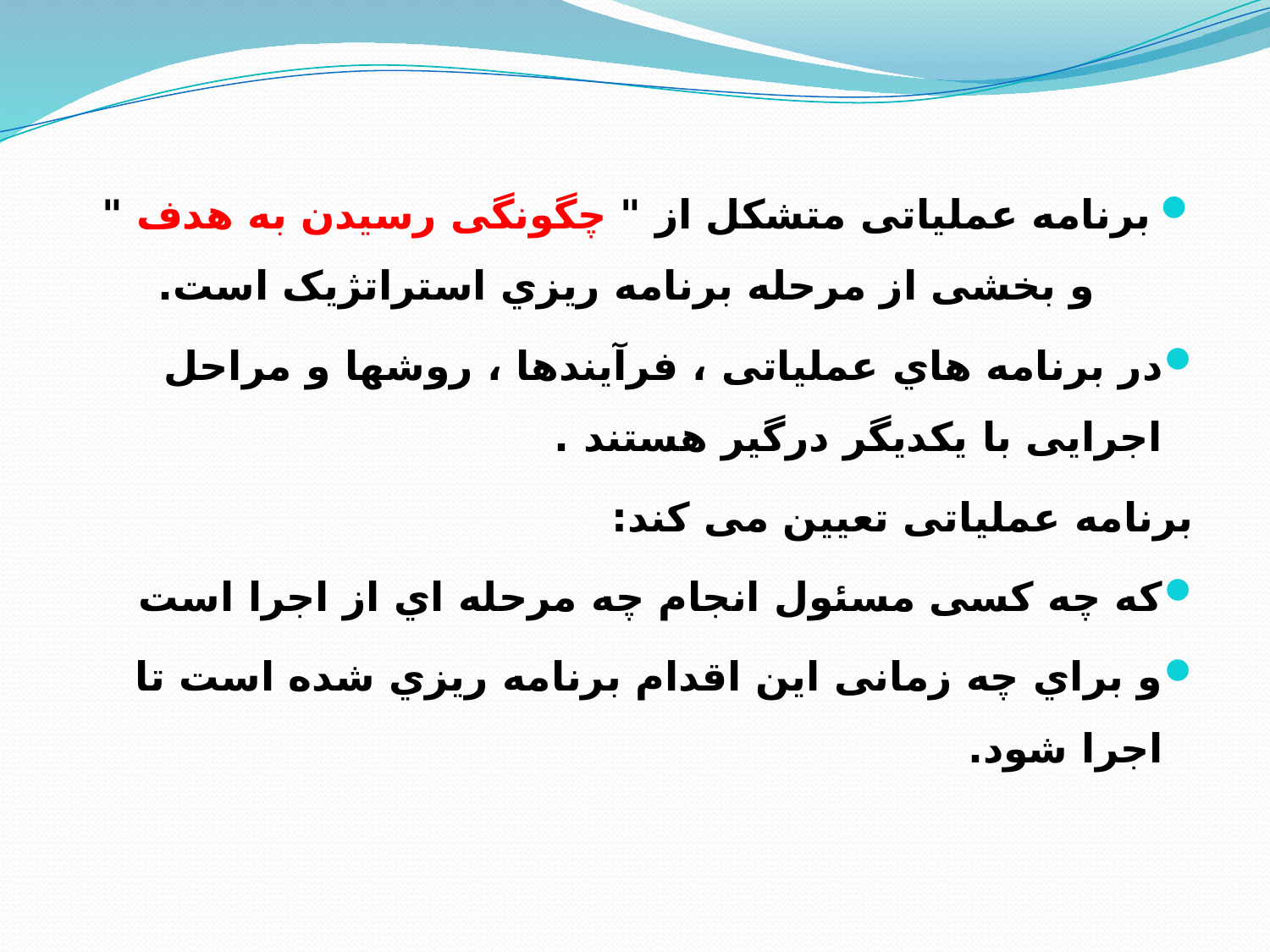

برنامه عملیاتی متشکل از " چگونگی رسیدن به هدف "  و بخشی از مرحله برنامه ریزي استراتژیک است.
در برنامه هاي عملیاتی ، فرآیندها ، روشها و مراحل اجرایی با یکدیگر درگیر هستند .
برنامه عملیاتی تعیین می کند:
که چه کسی مسئول انجام چه مرحله اي از اجرا است
و براي چه زمانی این اقدام برنامه ریزي شده است تا اجرا شود.